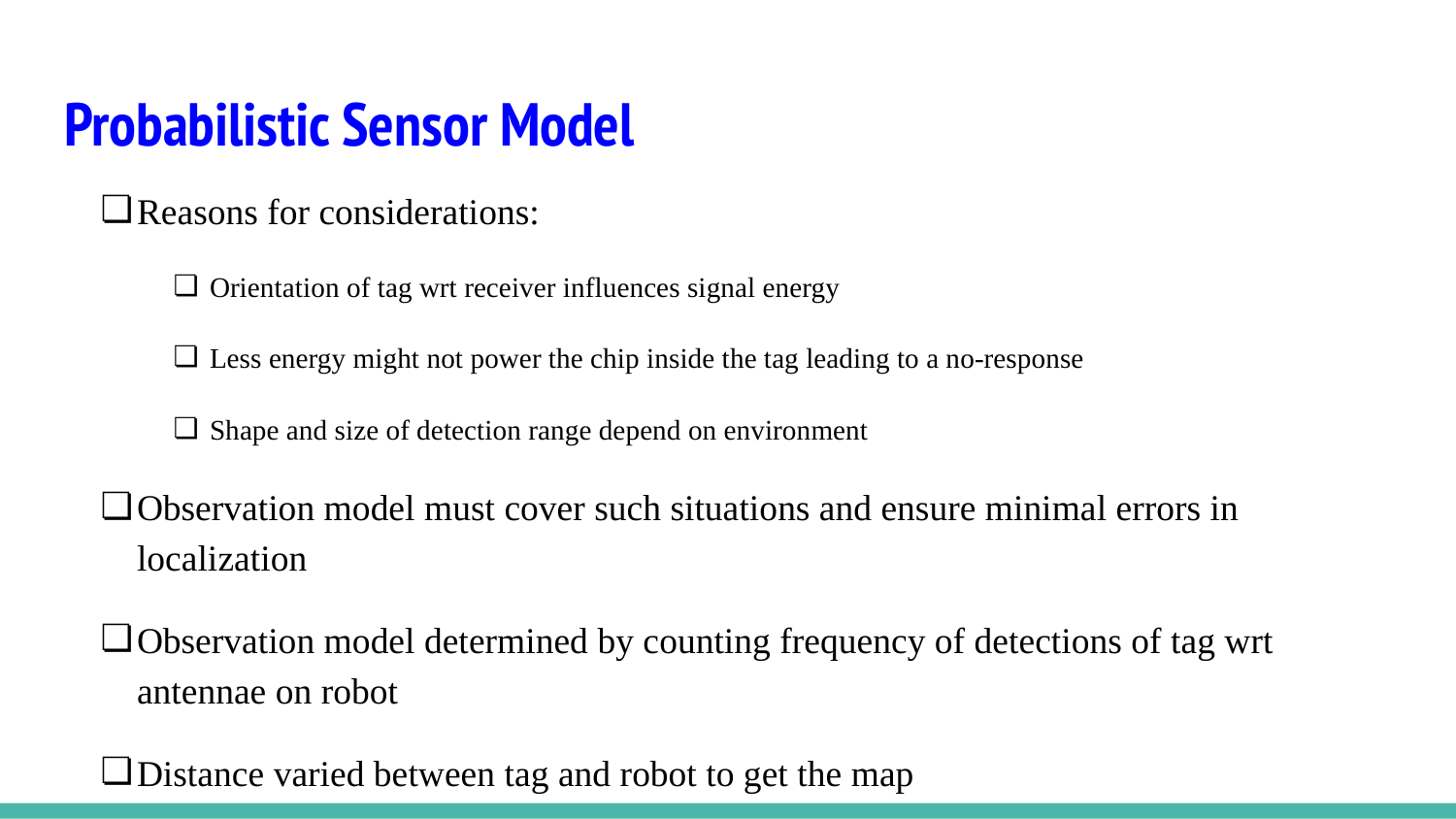

# Probabilistic Sensor Model
Reasons for considerations:
Orientation of tag wrt receiver influences signal energy
Less energy might not power the chip inside the tag leading to a no-response
Shape and size of detection range depend on environment
Observation model must cover such situations and ensure minimal errors in localization
Observation model determined by counting frequency of detections of tag wrt antennae on robot
Distance varied between tag and robot to get the map